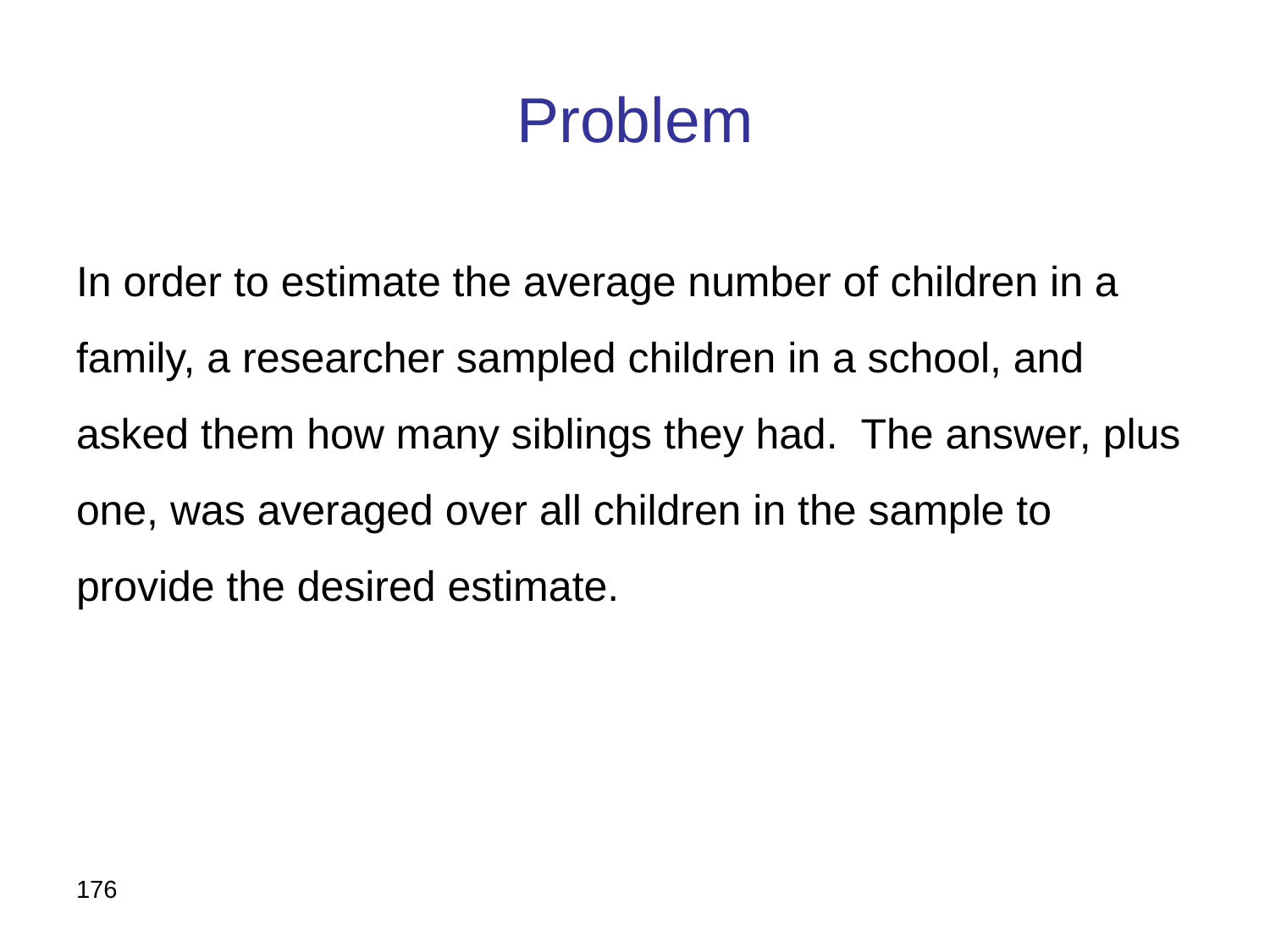

# Problem
In order to estimate the average number of children in a family, a researcher sampled children in a school, and asked them how many siblings they had.  The answer, plus one, was averaged over all children in the sample to provide the desired estimate.

176